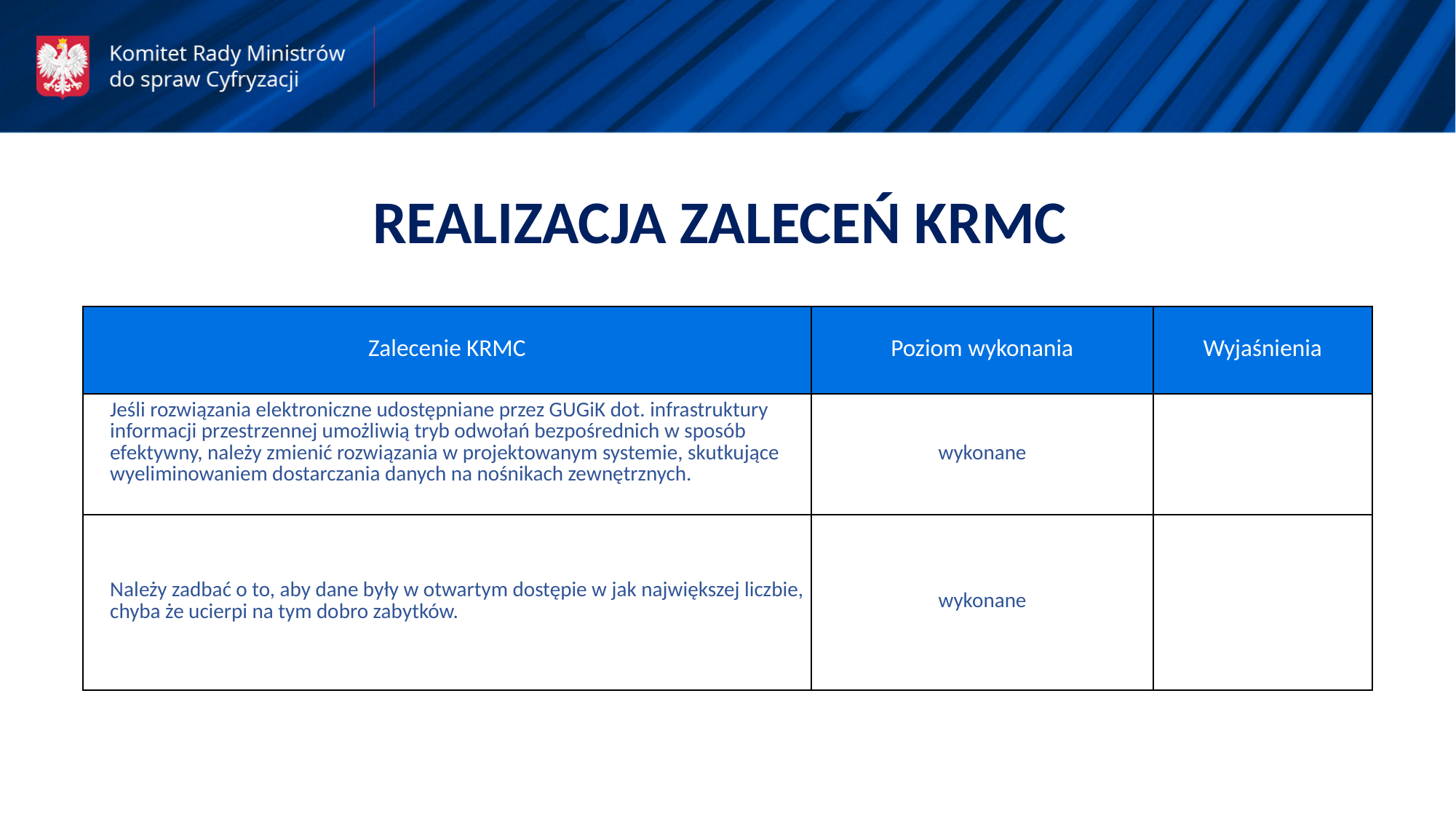

REALIZACJA ZALECEŃ KRMC
| Zalecenie KRMC | Poziom wykonania | Wyjaśnienia |
| --- | --- | --- |
| Jeśli rozwiązania elektroniczne udostępniane przez GUGiK dot. infrastruktury informacji przestrzennej umożliwią tryb odwołań bezpośrednich w sposób efektywny, należy zmienić rozwiązania w projektowanym systemie, skutkujące wyeliminowaniem dostarczania danych na nośnikach zewnętrznych. | wykonane |  |
| Należy zadbać o to, aby dane były w otwartym dostępie w jak największej liczbie, chyba że ucierpi na tym dobro zabytków. | wykonane |  |